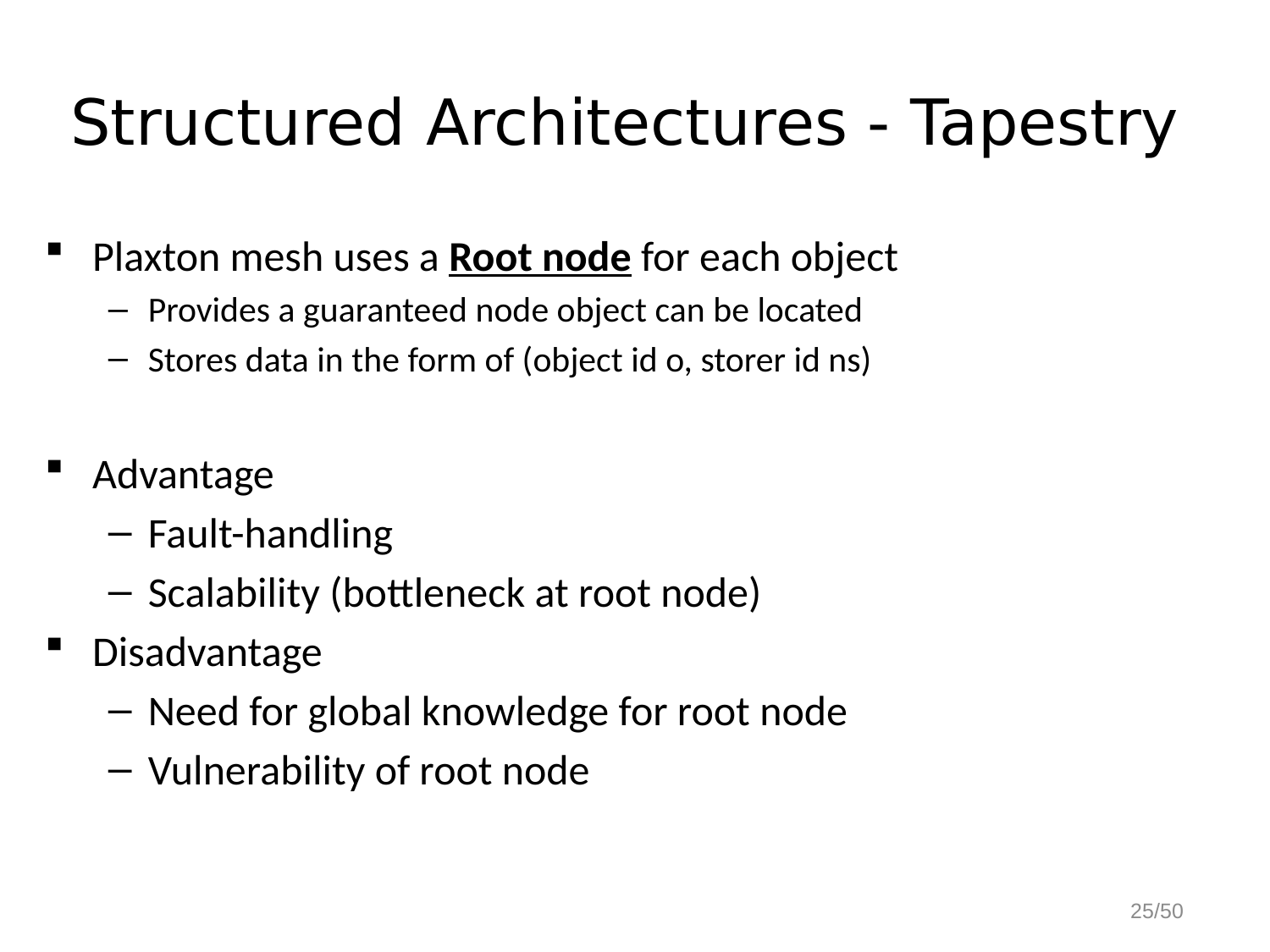

# Structured Architectures - Tapestry
Plaxton mesh uses a Root node for each object
Provides a guaranteed node object can be located
Stores data in the form of (object id o, storer id ns)

Advantage
Fault-handling
Scalability (bottleneck at root node)
Disadvantage
Need for global knowledge for root node
Vulnerability of root node
25/50